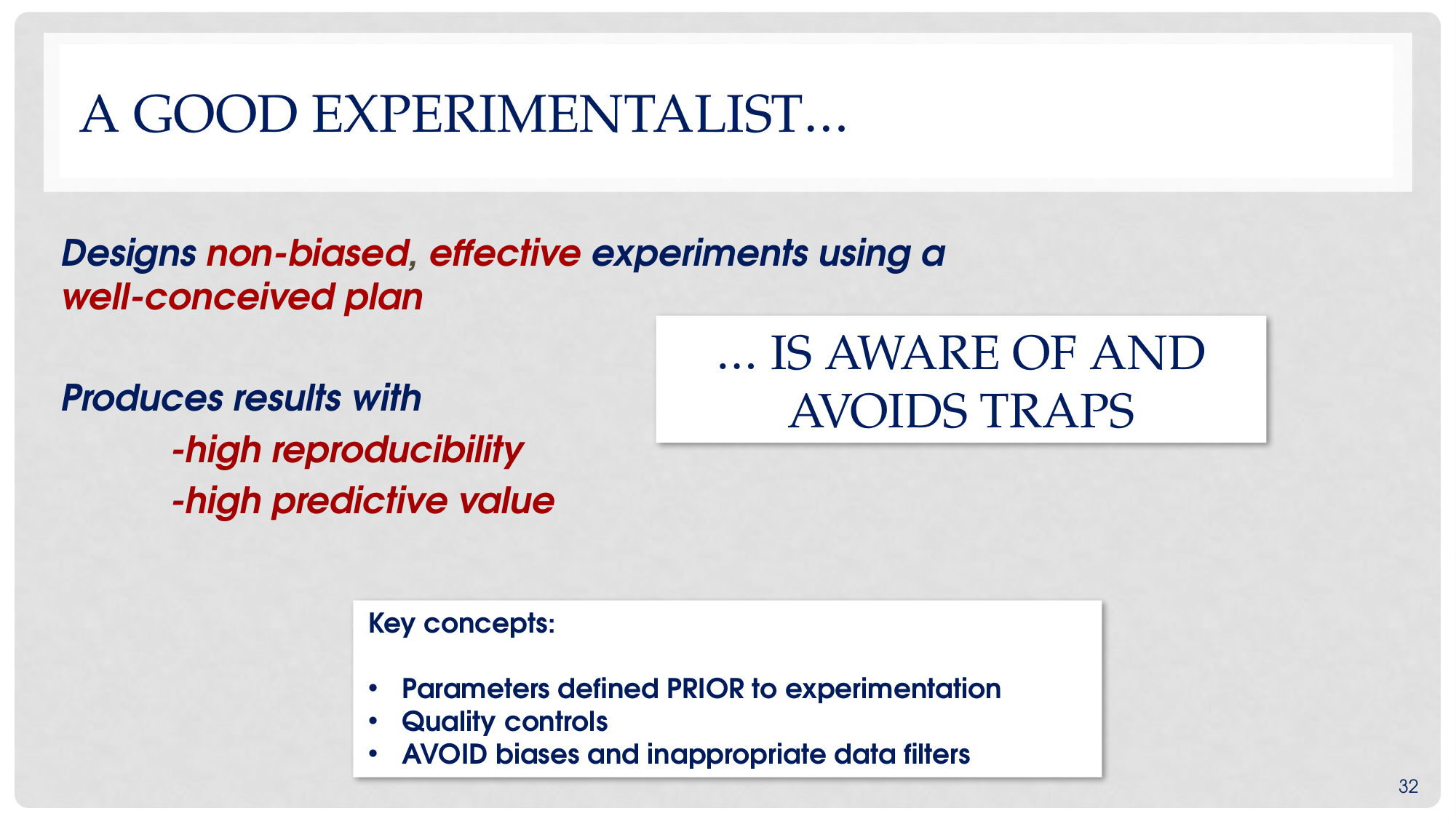

# A Good experimentalist…
Designs non-biased, effective experiments using a well-conceived plan

Produces results with
	-high reproducibility
	-high predictive value
… IS aware of and AVOIDs traps

Key concepts:

Parameters defined PRIOR to experimentation
Quality controls
AVOID biases and inappropriate data filters
32